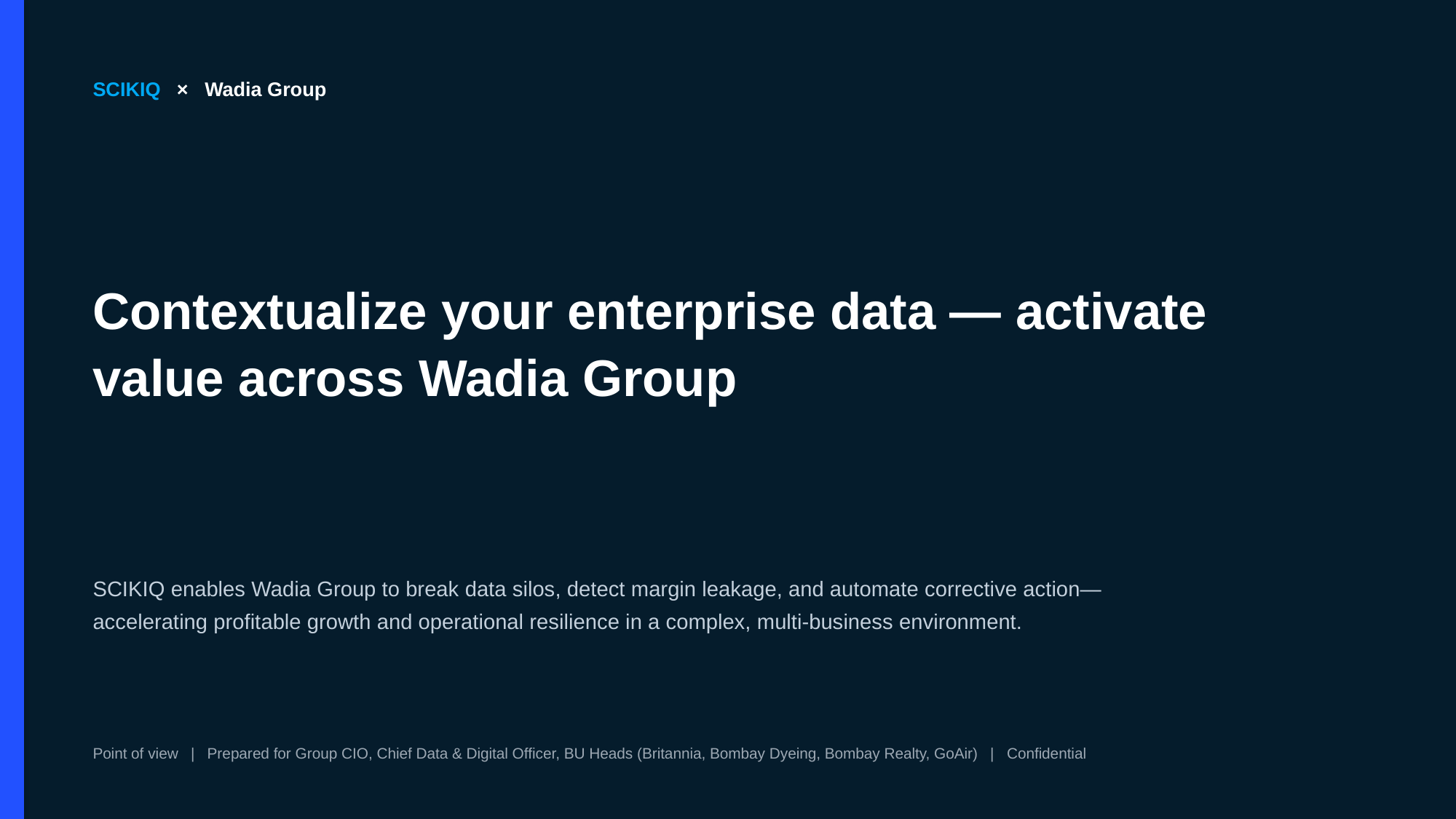

SCIKIQ   ×   Wadia Group
Contextualize your enterprise data — activate value across Wadia Group
SCIKIQ enables Wadia Group to break data silos, detect margin leakage, and automate corrective action—accelerating profitable growth and operational resilience in a complex, multi-business environment.
Point of view   |   Prepared for Group CIO, Chief Data & Digital Officer, BU Heads (Britannia, Bombay Dyeing, Bombay Realty, GoAir)   |   Confidential